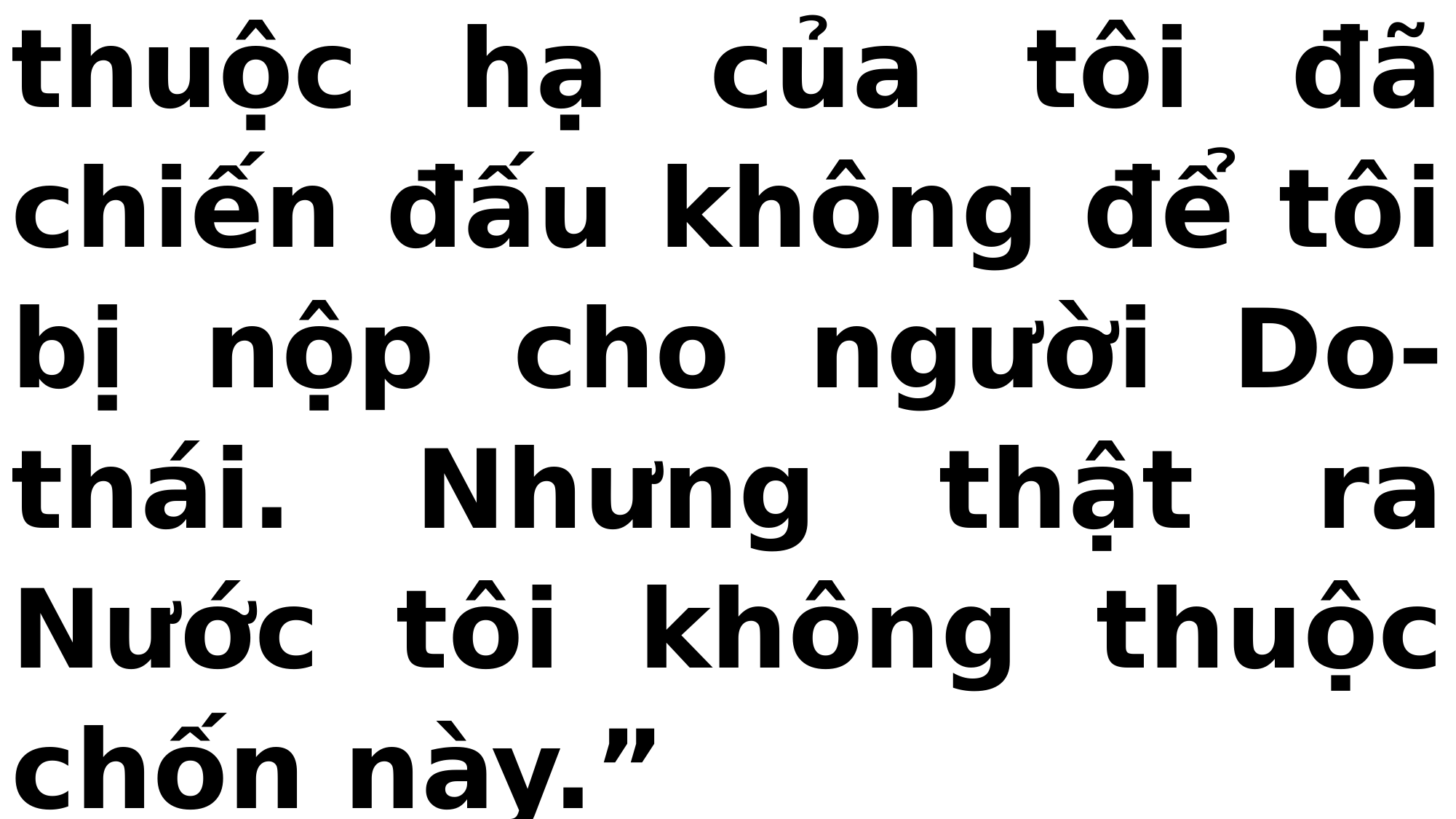

# thuộc hạ của tôi đã chiến đấu không để tôi bị nộp cho người Do-thái. Nhưng thật ra Nước tôi không thuộc chốn này.”